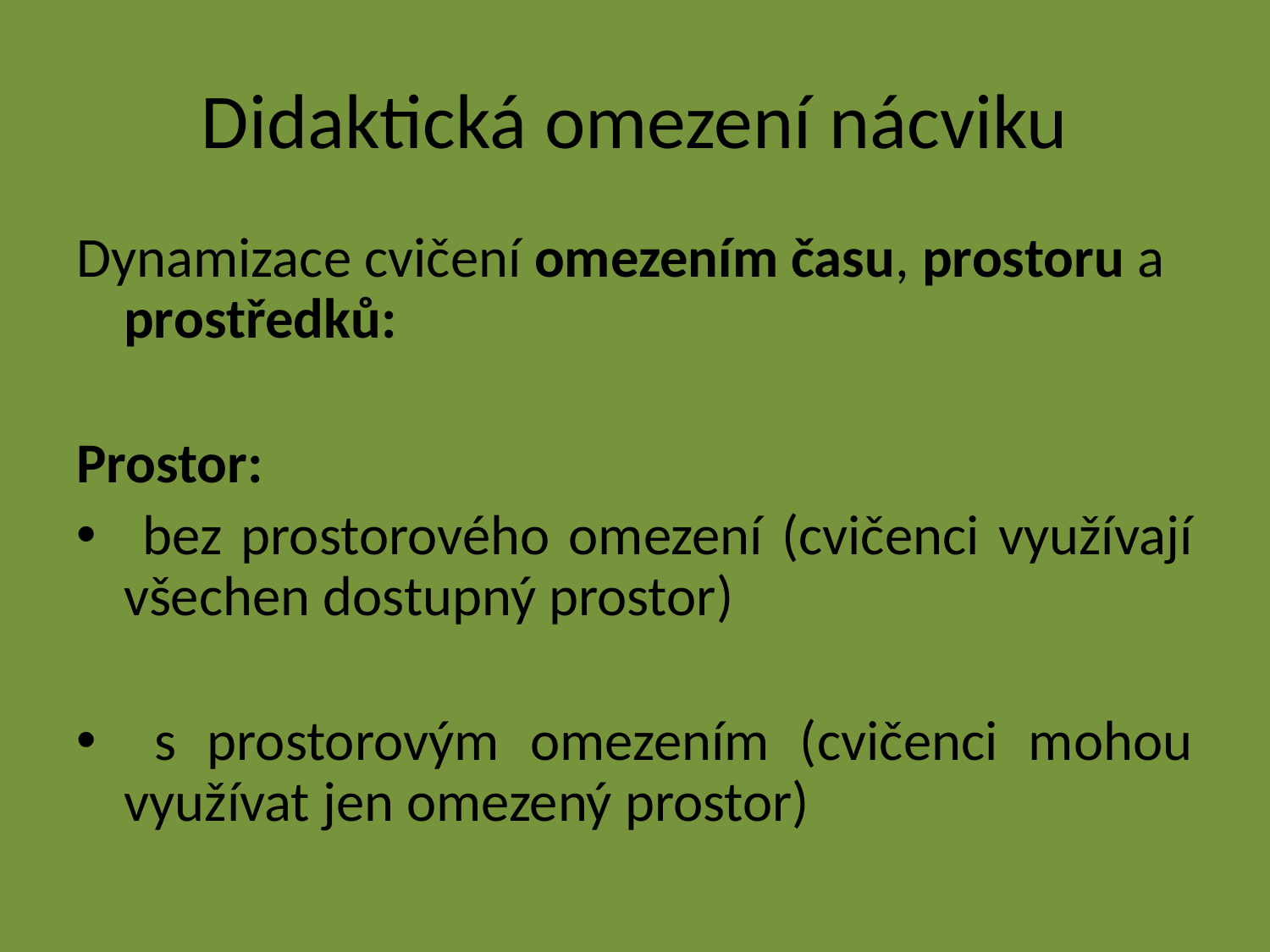

# Didaktická omezení nácviku
Dynamizace cvičení omezením času, prostoru a prostředků:

Prostor:
 bez prostorového omezení (cvičenci využívají všechen dostupný prostor)

 s prostorovým omezením (cvičenci mohou využívat jen omezený prostor)